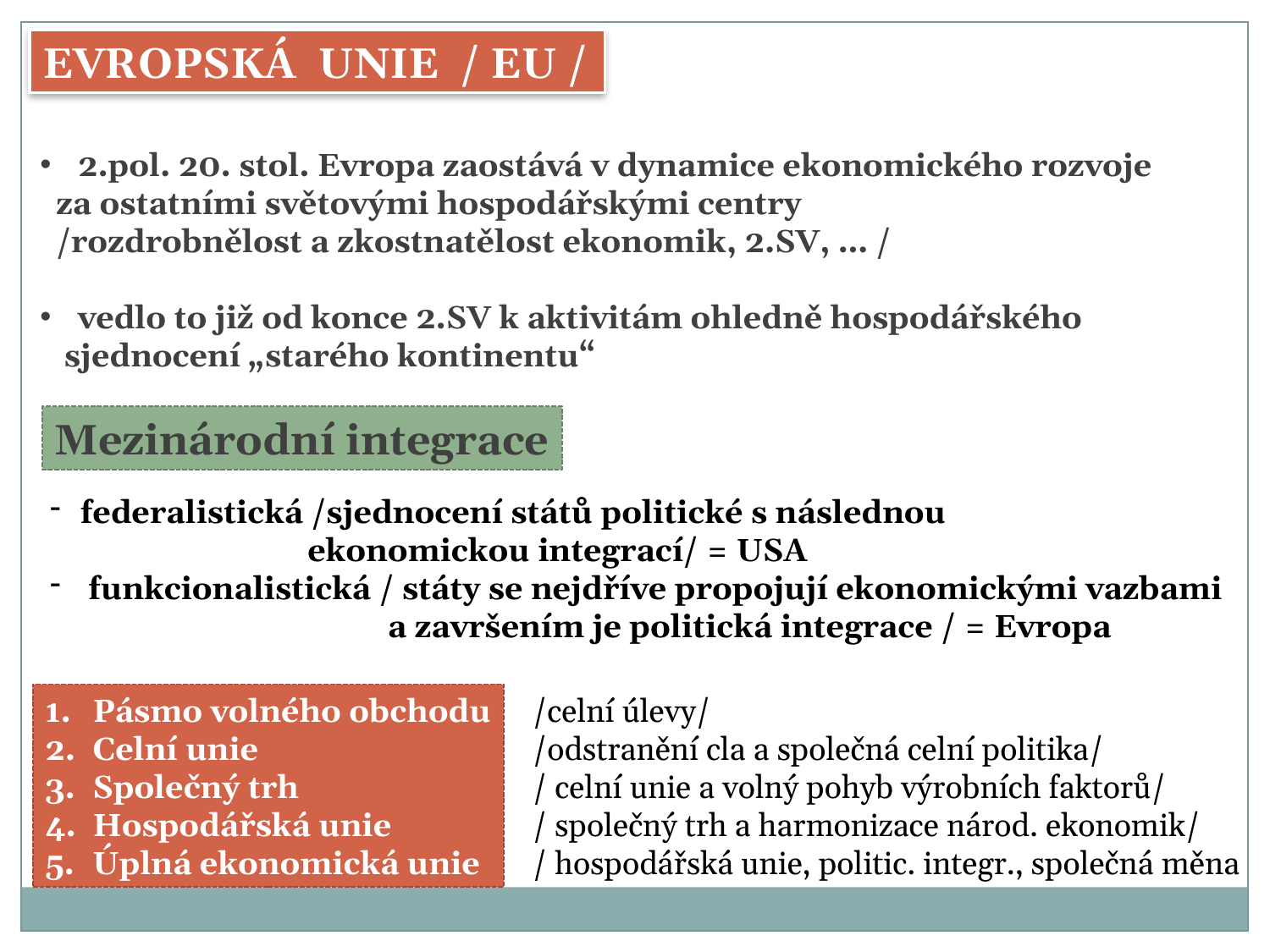

EVROPSKÁ  UNIE  / EU /
 2.pol. 20. stol. Evropa zaostává v dynamice ekonomického rozvoje
  za ostatními světovými hospodářskými centry
  /rozdrobnělost a zkostnatělost ekonomik, 2.SV, … /

 vedlo to již od konce 2.SV k aktivitám ohledně hospodářského
   sjednocení „starého kontinentu“
Mezinárodní integrace
federalistická /sjednocení států politické s následnou
                                ekonomickou integrací/ = USA
 funkcionalistická / státy se nejdříve propojují ekonomickými vazbami
                                          a završením je politická integrace / = Evropa
Pásmo volného obchodu
Celní unie
Společný trh
Hospodářská unie
Úplná ekonomická unie
/celní úlevy/
/odstranění cla a společná celní politika/
/ celní unie a volný pohyb výrobních faktorů/
/ společný trh a harmonizace národ. ekonomik/
/ hospodářská unie, politic. integr., společná měna